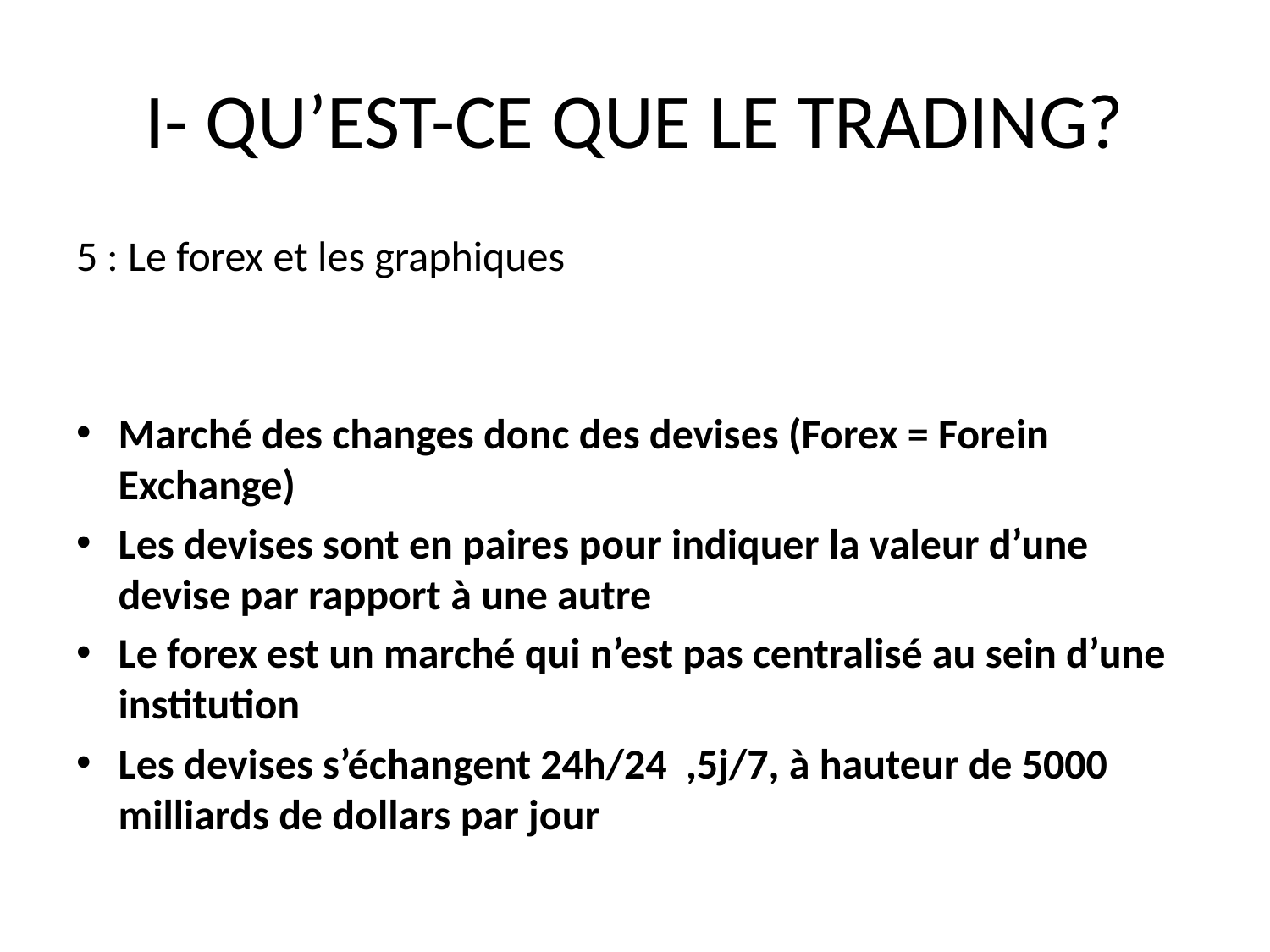

# I- QU’EST-CE QUE LE TRADING?
5 : Le forex et les graphiques

Marché des changes donc des devises (Forex = Forein Exchange)
Les devises sont en paires pour indiquer la valeur d’une devise par rapport à une autre
Le forex est un marché qui n’est pas centralisé au sein d’une institution
Les devises s’échangent 24h/24  ,5j/7, à hauteur de 5000 milliards de dollars par jour